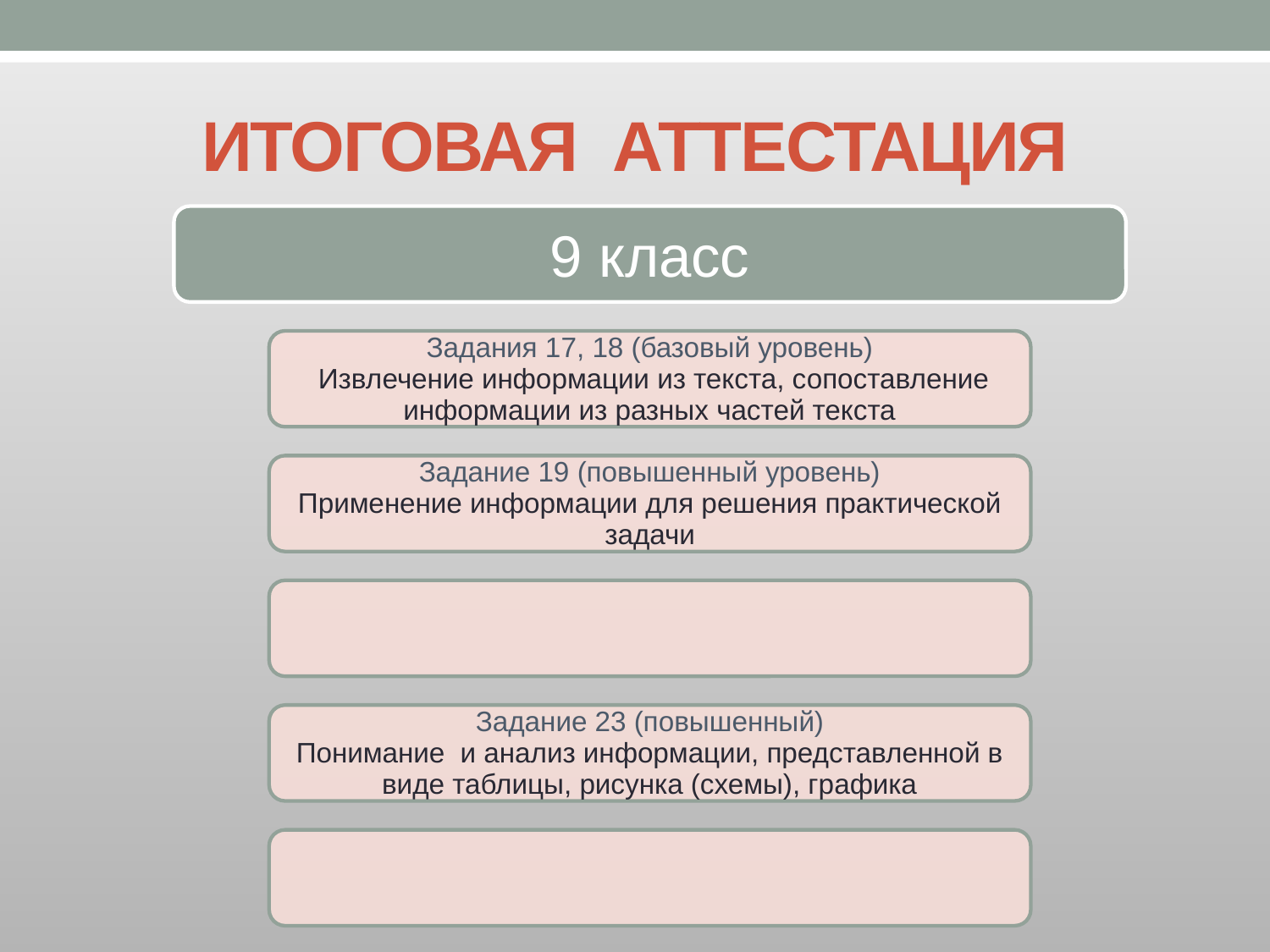

# ИТОГОВАЯ  АТТЕСТАЦИЯ
9 класс
Задания 17, 18 (базовый уровень)
 Извлечение информации из текста, сопоставление информации из разных частей текста
Задание 19 (повышенный уровень)
Применение информации для решения практической задачи
Задание 23 (повышенный)
Понимание  и анализ информации, представленной в виде таблицы, рисунка (схемы), графика